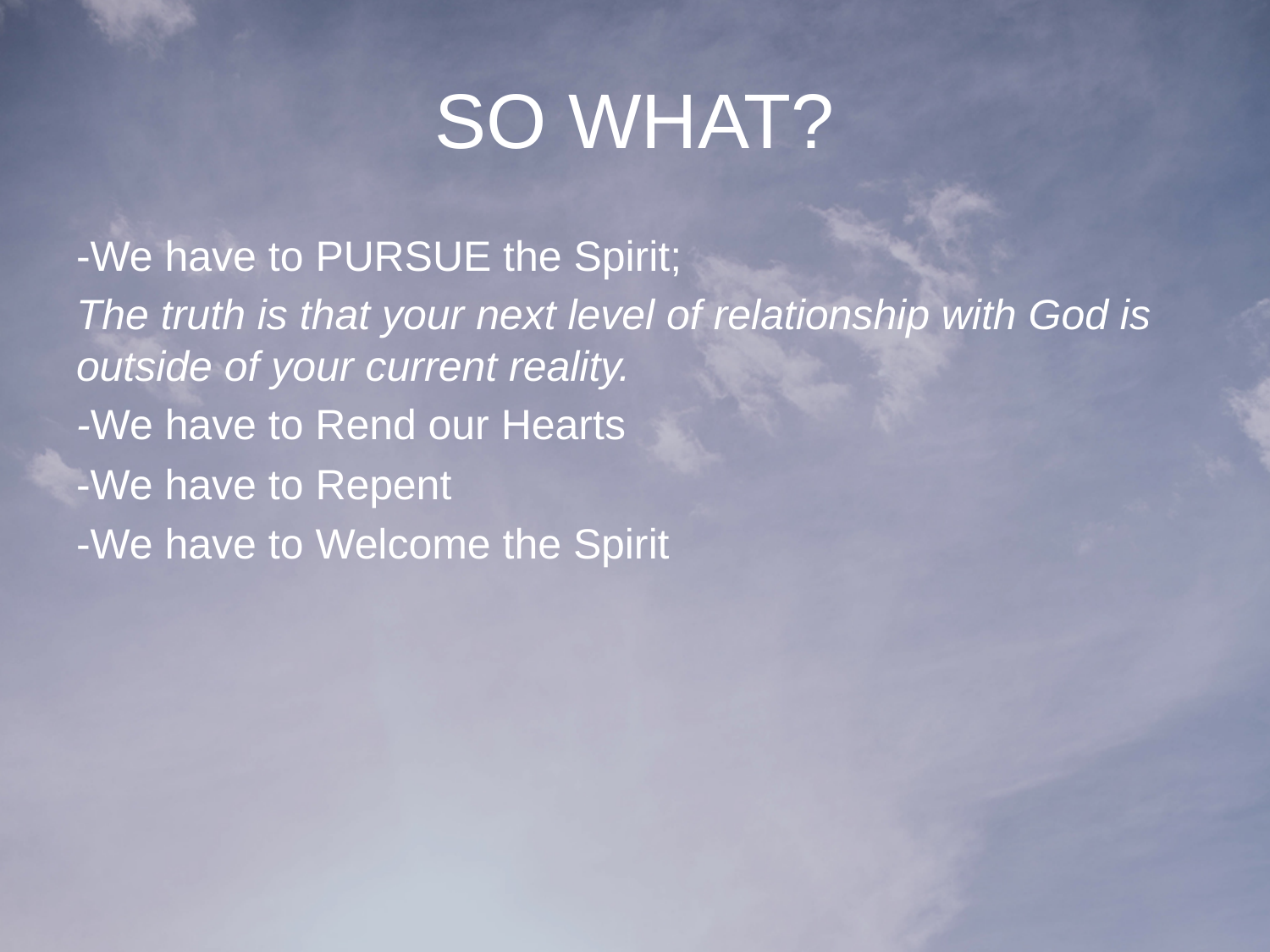

# SO WHAT?
-We have to PURSUE the Spirit;
The truth is that your next level of relationship with God is outside of your current reality.
-We have to Rend our Hearts
-We have to Repent
-We have to Welcome the Spirit